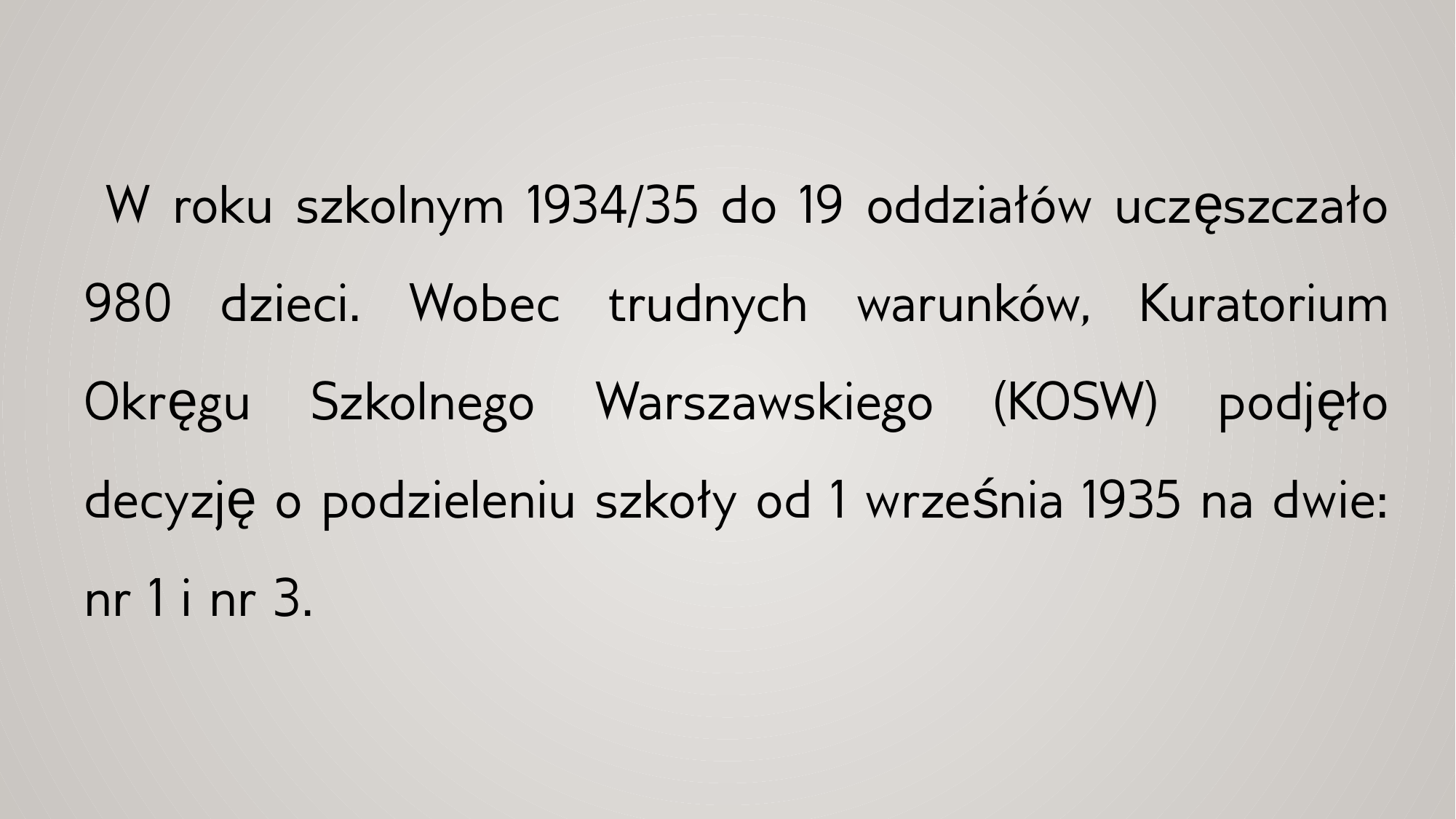

W roku szkolnym 1934/35 do 19 oddziałów uczęszczało 980 dzieci. Wobec trudnych warunków, Kuratorium Okręgu Szkolnego Warszawskiego (KOSW) podjęło decyzję o podzieleniu szkoły od 1 września 1935 na dwie: nr 1 i nr 3.